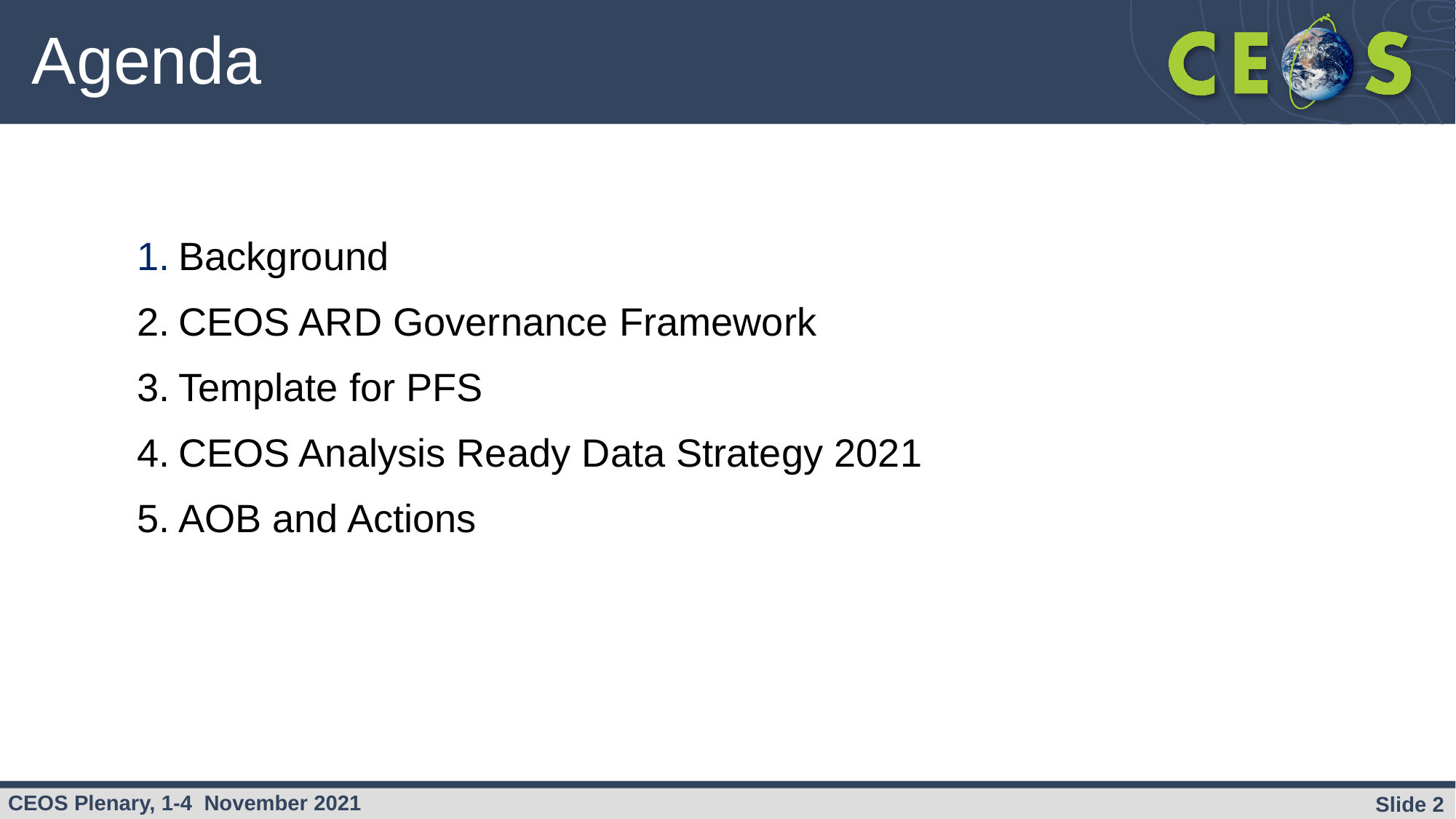

# Agenda

Background
CEOS ARD Governance Framework
Template for PFS
CEOS Analysis Ready Data Strategy 2021
AOB and Actions